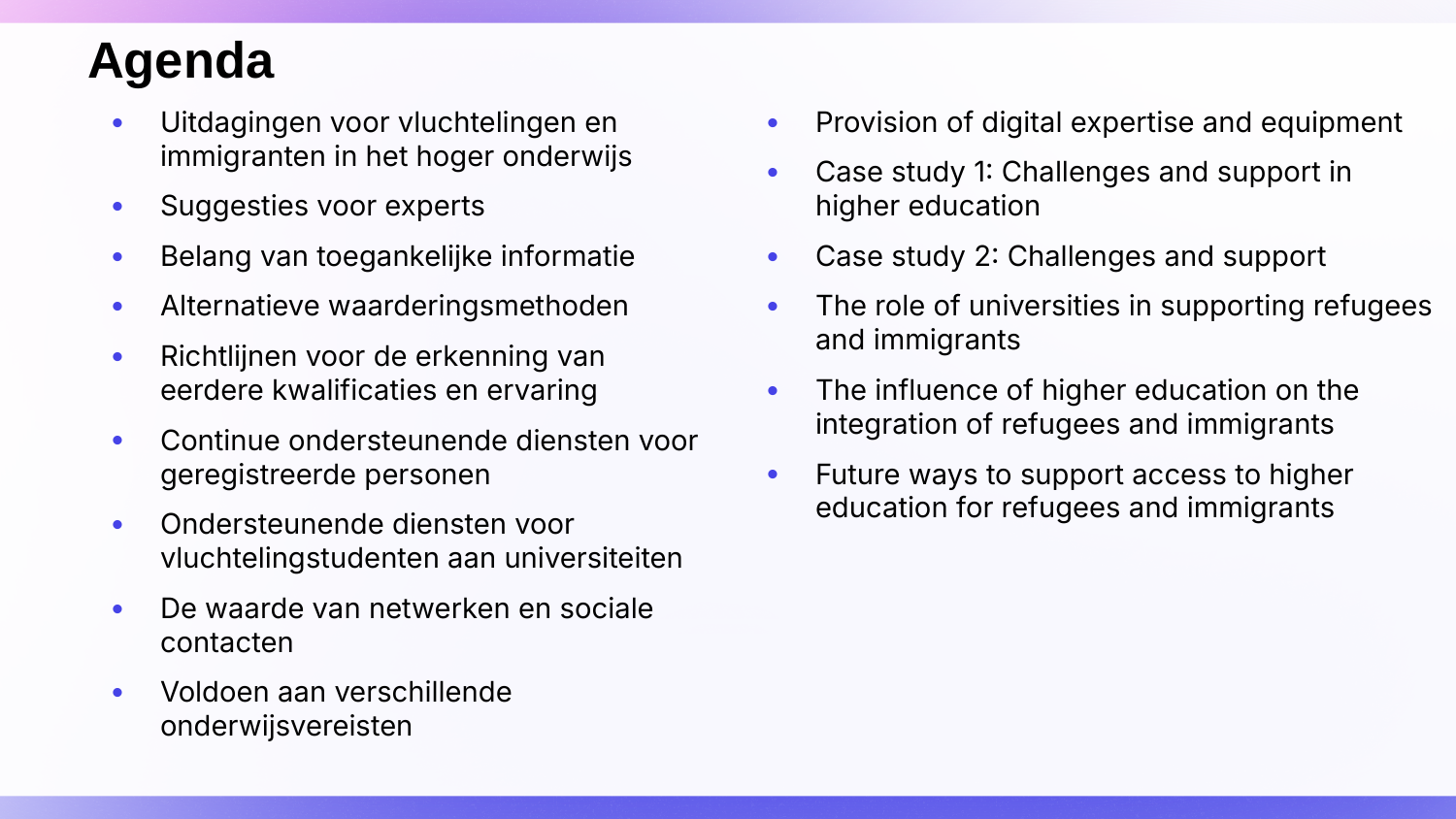

# Agenda
Uitdagingen voor vluchtelingen en immigranten in het hoger onderwijs
Suggesties voor experts
Belang van toegankelijke informatie
Alternatieve waarderingsmethoden
Richtlijnen voor de erkenning van eerdere kwalificaties en ervaring
Continue ondersteunende diensten voor geregistreerde personen
Ondersteunende diensten voor vluchtelingstudenten aan universiteiten
De waarde van netwerken en sociale contacten
Voldoen aan verschillende onderwijsvereisten

Provision of digital expertise and equipment
Case study 1: Challenges and support in higher education
Case study 2: Challenges and support
The role of universities in supporting refugees and immigrants
The influence of higher education on the integration of refugees and immigrants
Future ways to support access to higher education for refugees and immigrants